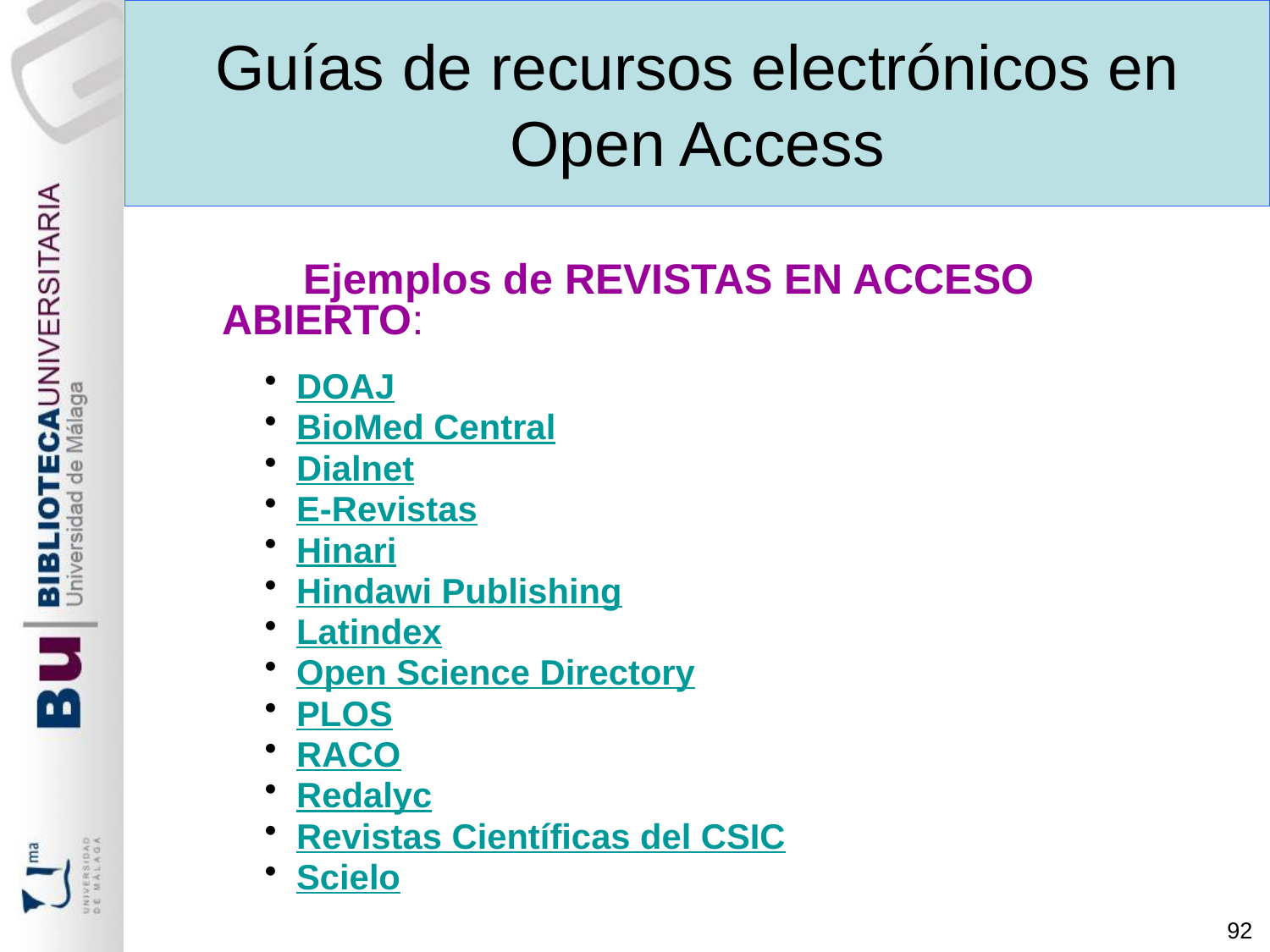

Guías de recursos electrónicos en Open Access

              Ejemplos de REVISTAS EN ACCESO ABIERTO:

DOAJ
BioMed Central
Dialnet
E-Revistas
Hinari
Hindawi Publishing
Latindex
Open Science Directory
PLOS
RACO
Redalyc
Revistas Científicas del CSIC
Scielo

92